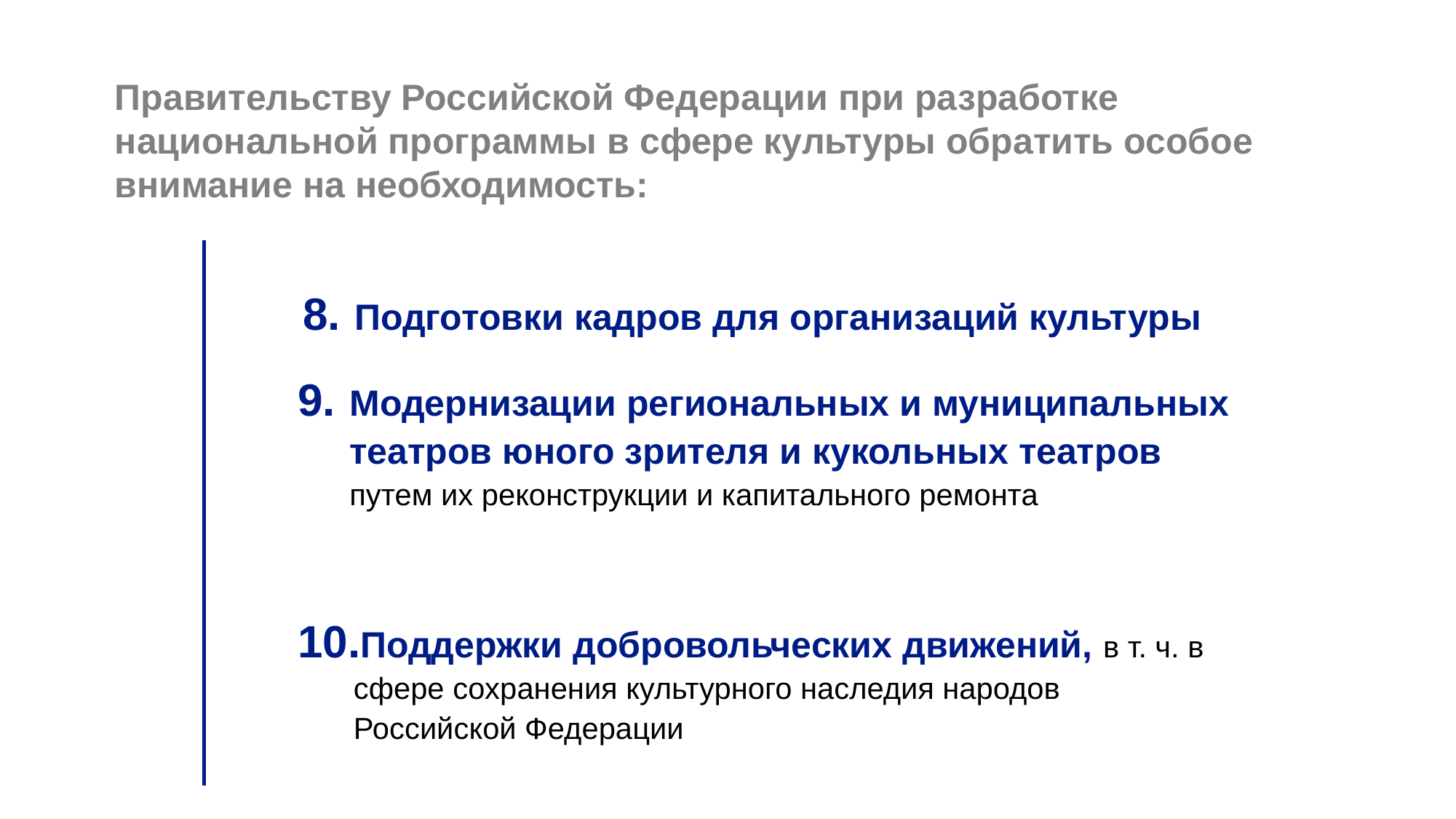

Правительству Российской Федерации при разработке национальной программы в сфере культуры обратить особое внимание на необходимость:
Подготовки кадров для организаций культуры
Модернизации региональных и муниципальных театров юного зрителя и кукольных театров путем их реконструкции и капитального ремонта
Поддержки добровольческих движений, в т. ч. в сфере сохранения культурного наследия народов Российской Федерации